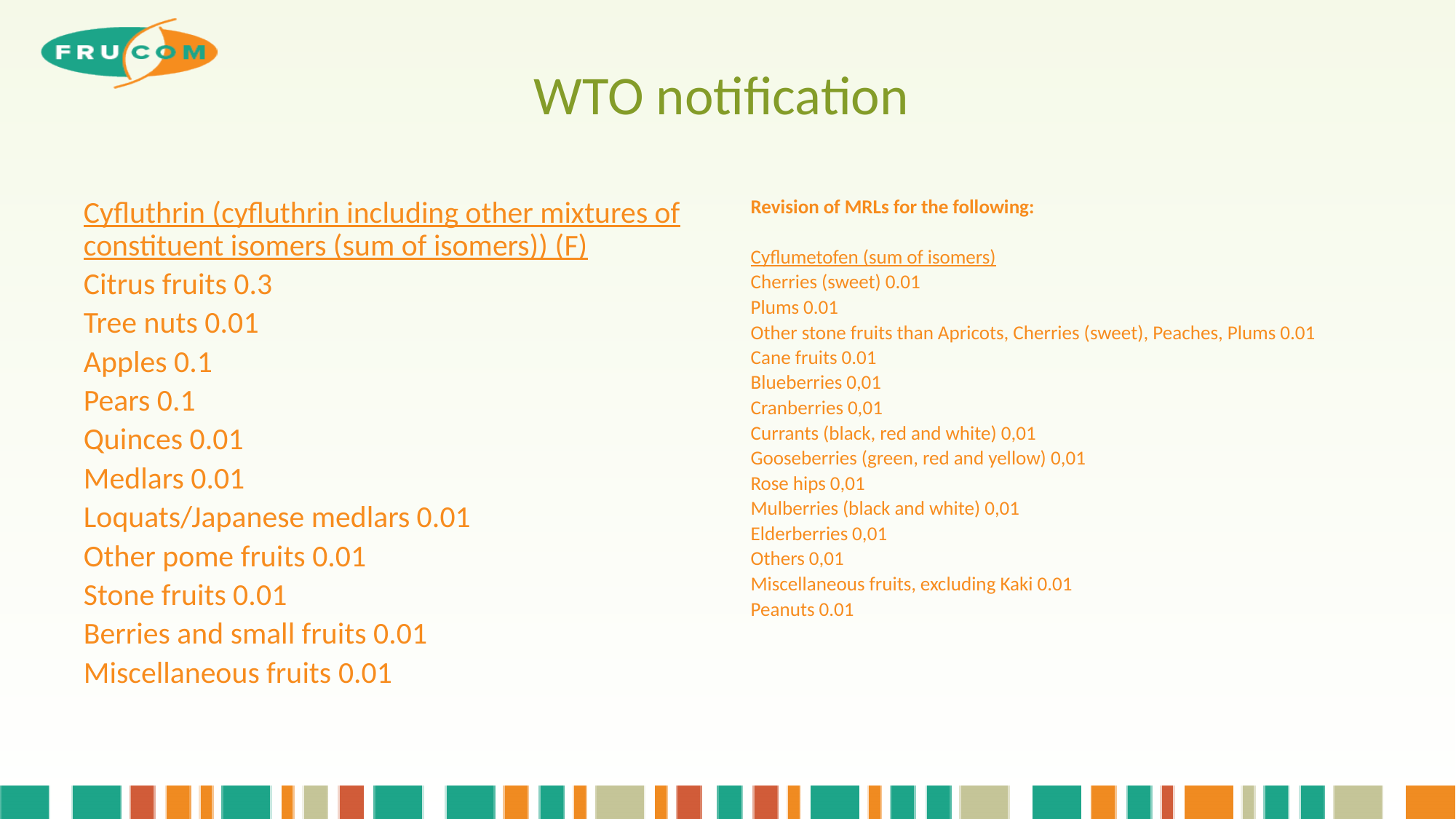

# WTO notification
Cyfluthrin (cyfluthrin including other mixtures of constituent isomers (sum of isomers)) (F)
Citrus fruits 0.3
Tree nuts 0.01
Apples 0.1
Pears 0.1
Quinces 0.01
Medlars 0.01
Loquats/Japanese medlars 0.01
Other pome fruits 0.01
Stone fruits 0.01
Berries and small fruits 0.01
Miscellaneous fruits 0.01

Revision of MRLs for the following:

Cyflumetofen (sum of isomers)
Cherries (sweet) 0.01
Plums 0.01
Other stone fruits than Apricots, Cherries (sweet), Peaches, Plums 0.01
Cane fruits 0.01
Blueberries 0,01
Cranberries 0,01
Currants (black, red and white) 0,01
Gooseberries (green, red and yellow) 0,01
Rose hips 0,01
Mulberries (black and white) 0,01
Elderberries 0,01
Others 0,01
Miscellaneous fruits, excluding Kaki 0.01
Peanuts 0.01